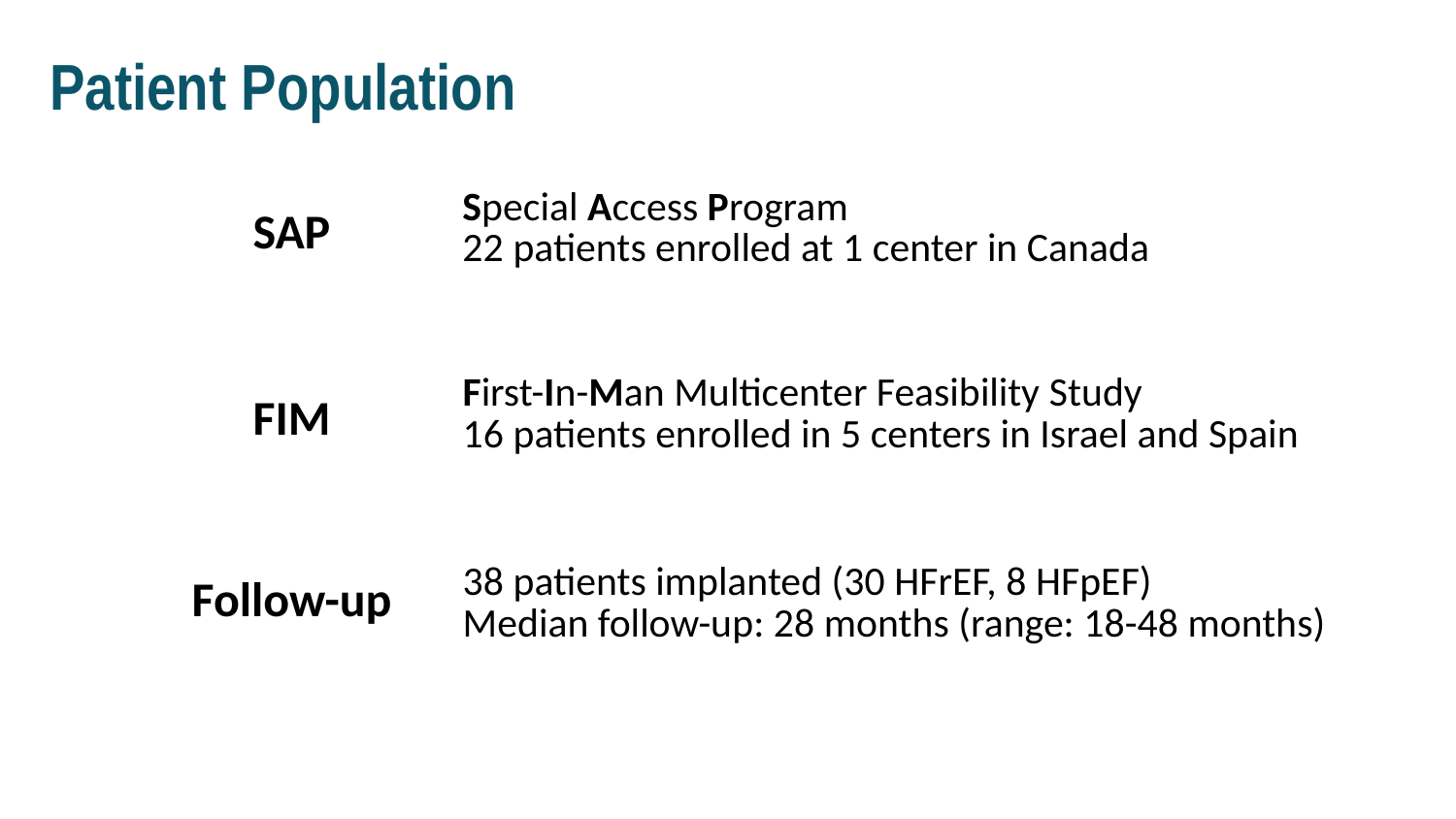

Patient Population
Special Access Program
22 patients enrolled at 1 center in Canada
SAP
First-In-Man Multicenter Feasibility Study
16 patients enrolled in 5 centers in Israel and Spain
FIM
38 patients implanted (30 HFrEF, 8 HFpEF)
Median follow-up: 28 months (range: 18-48 months)
Follow-up